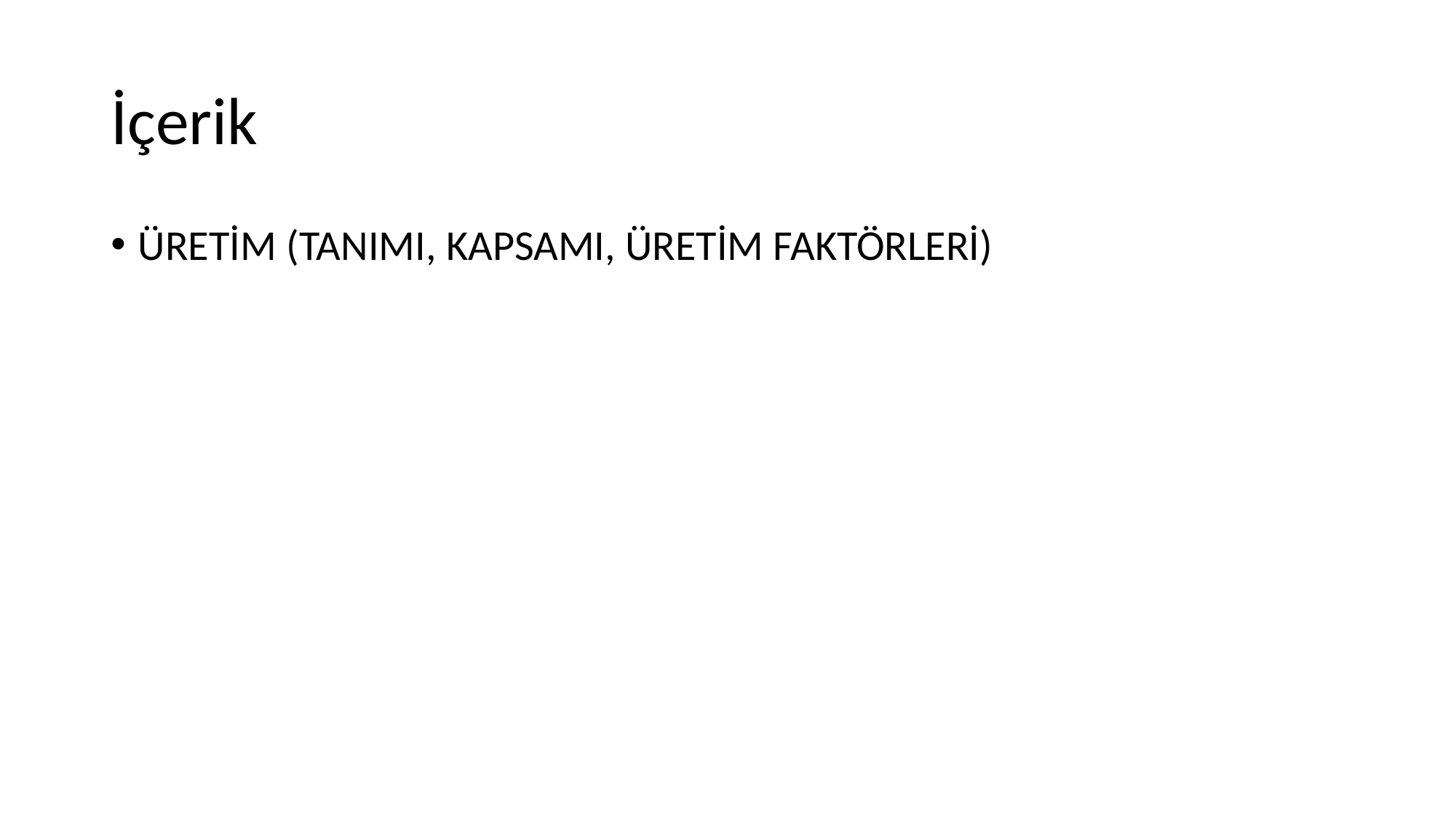

# İçerik
ÜRETİM (TANIMI, KAPSAMI, ÜRETİM FAKTÖRLERİ)